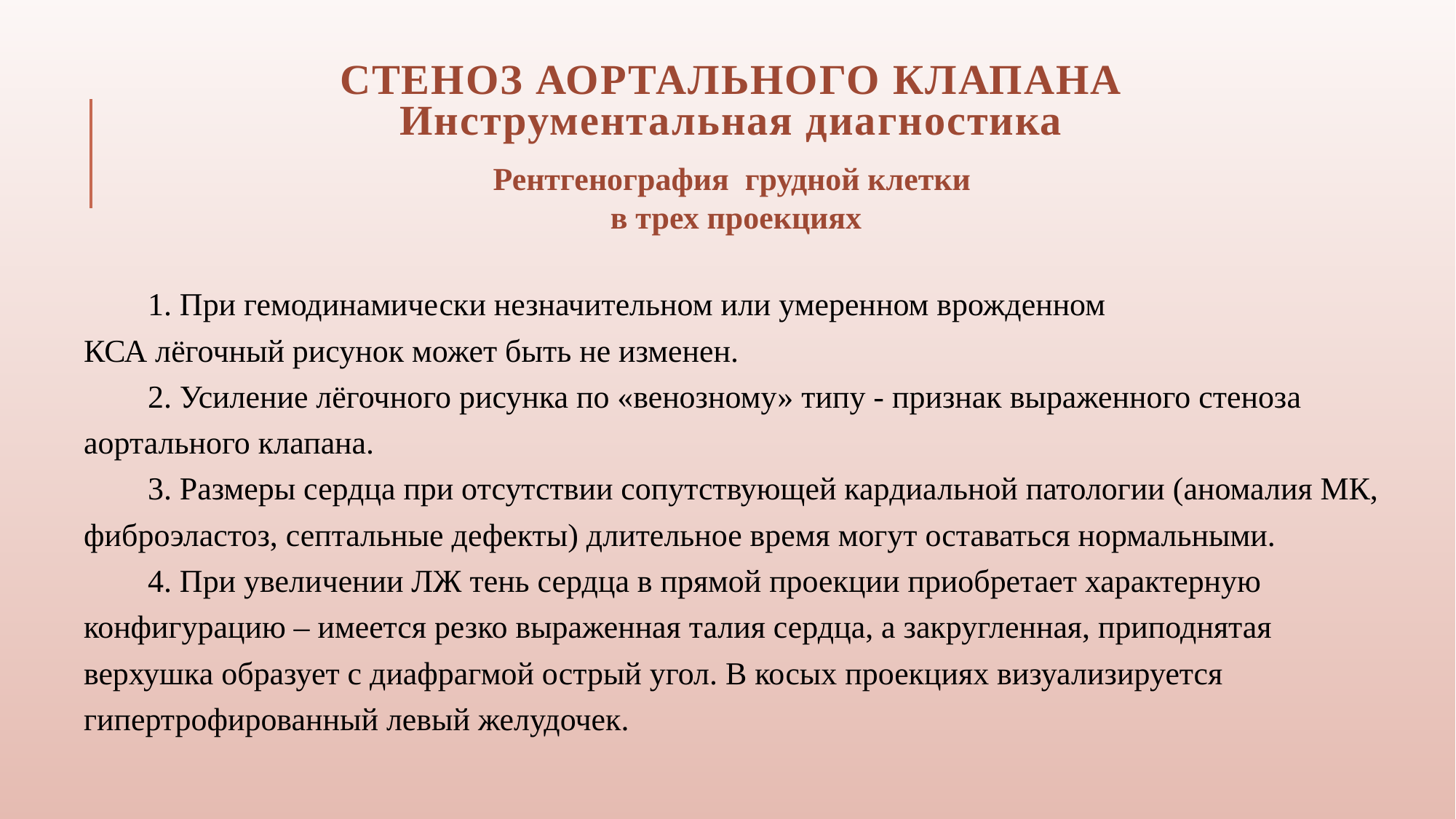

# Стеноз аортального клапана Инструментальная диагностика
Рентгенография  грудной клетки
в трех проекциях

        1. При гемодинамически незначительном или умеренном врожденном
КСА лёгочный рисунок может быть не изменен.
        2. Усиление лёгочного рисунка по «венозному» типу - признак выраженного стеноза аортального клапана.
        3. Размеры сердца при отсутствии сопутствующей кардиальной патологии (аномалия МК, фиброэластоз, септальные дефекты) длительное время могут оставаться нормальными.
        4. При увеличении ЛЖ тень сердца в прямой проекции приобретает характерную конфигурацию – имеется резко выраженная талия сердца, а закругленная, приподнятая верхушка образует с диафрагмой острый угол. В косых проекциях визуализируется гипертрофированный левый желудочек.